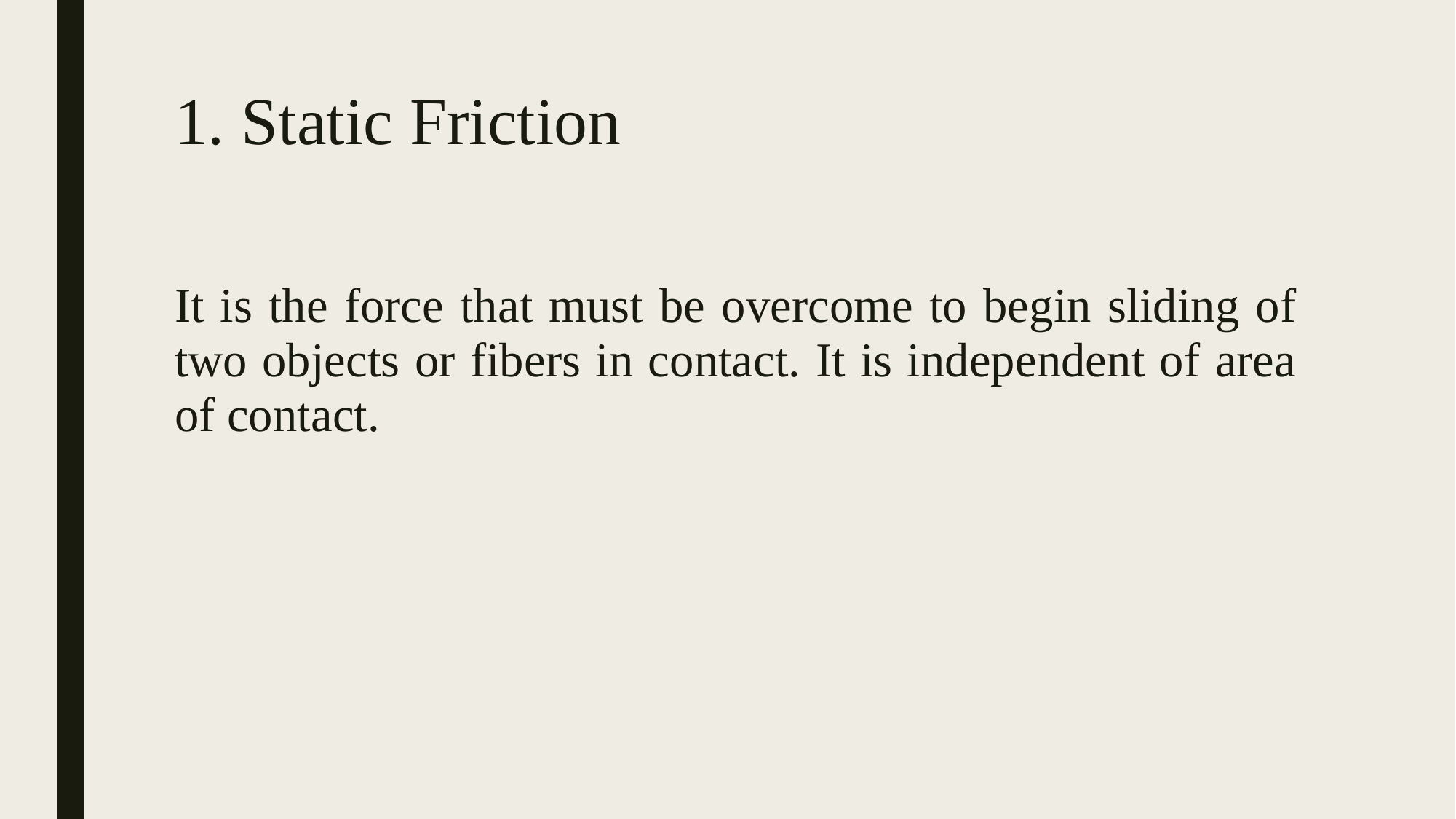

# 1. Static Friction
It is the force that must be overcome to begin sliding of two objects or fibers in contact. It is independent of area of contact.